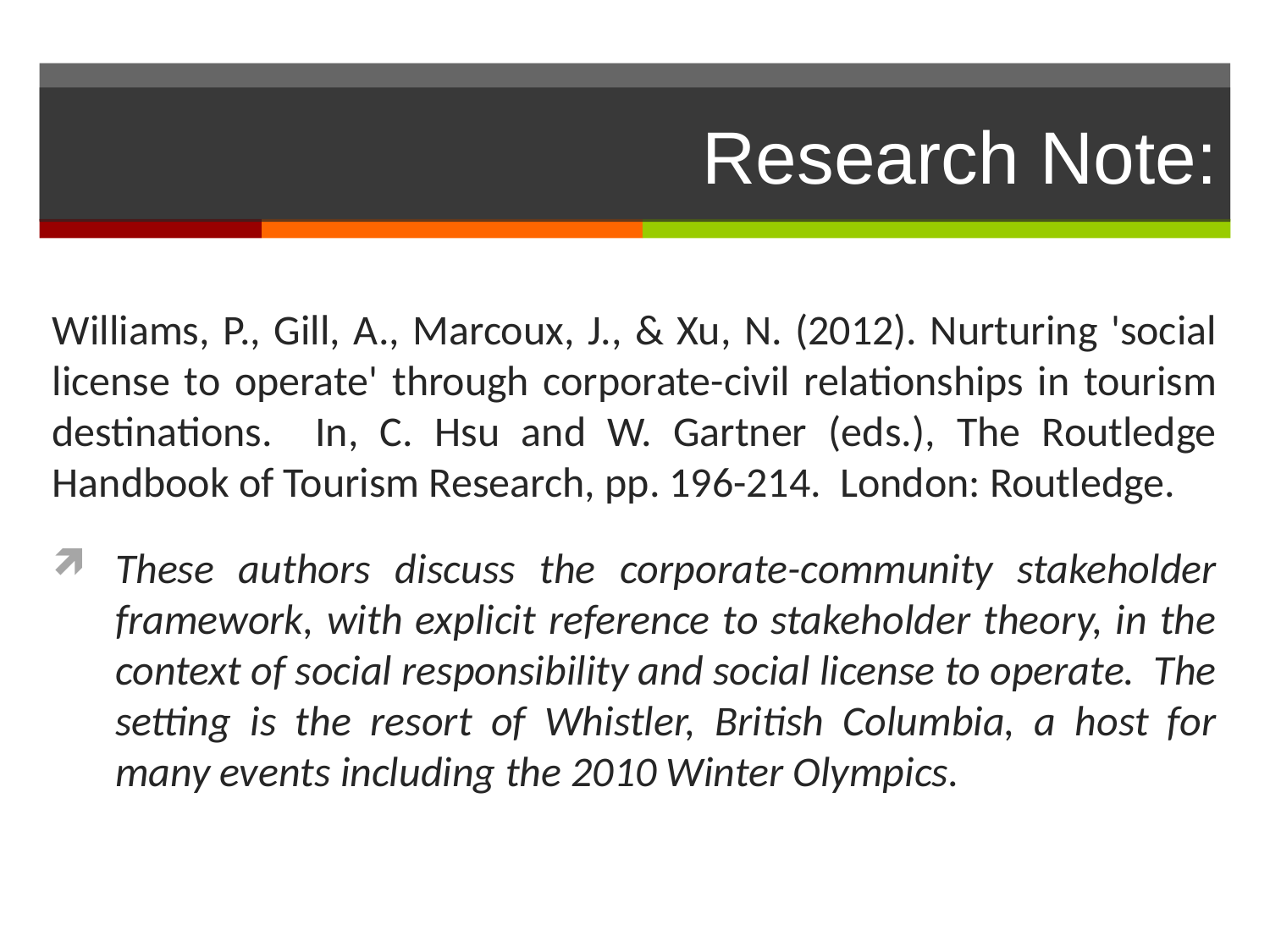

# Research Note:
Williams, P., Gill, A., Marcoux, J., & Xu, N. (2012). Nurturing 'social license to operate' through corporate-civil relationships in tourism destinations.  In, C. Hsu and W. Gartner (eds.), The Routledge Handbook of Tourism Research, pp. 196-214.  London: Routledge.
These authors discuss the corporate-community stakeholder framework, with explicit reference to stakeholder theory, in the context of social responsibility and social license to operate.  The setting is the resort of Whistler, British Columbia, a host for many events including the 2010 Winter Olympics.